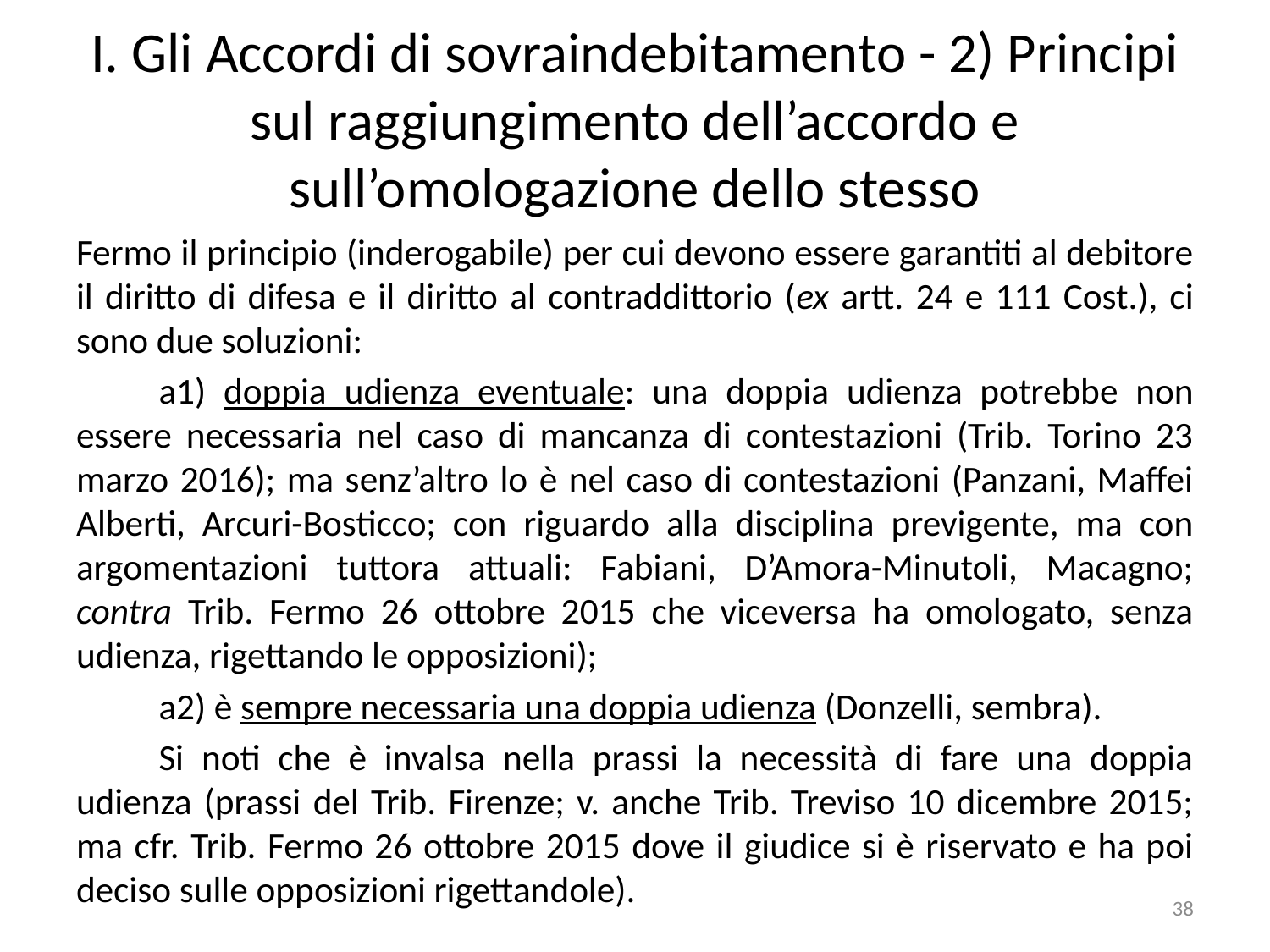

# I. Gli Accordi di sovraindebitamento - 2) Principi sul raggiungimento dell’accordo e sull’omologazione dello stesso
Fermo il principio (inderogabile) per cui devono essere garantiti al debitore il diritto di difesa e il diritto al contraddittorio (ex artt. 24 e 111 Cost.), ci sono due soluzioni:
	a1) doppia udienza eventuale: una doppia udienza potrebbe non essere necessaria nel caso di mancanza di contestazioni (Trib. Torino 23 marzo 2016); ma senz’altro lo è nel caso di contestazioni (Panzani, Maffei Alberti, Arcuri-Bosticco; con riguardo alla disciplina previgente, ma con argomentazioni tuttora attuali: Fabiani, D’Amora-Minutoli, Macagno; contra Trib. Fermo 26 ottobre 2015 che viceversa ha omologato, senza udienza, rigettando le opposizioni);
	a2) è sempre necessaria una doppia udienza (Donzelli, sembra).
	Si noti che è invalsa nella prassi la necessità di fare una doppia udienza (prassi del Trib. Firenze; v. anche Trib. Treviso 10 dicembre 2015; ma cfr. Trib. Fermo 26 ottobre 2015 dove il giudice si è riservato e ha poi deciso sulle opposizioni rigettandole).

38